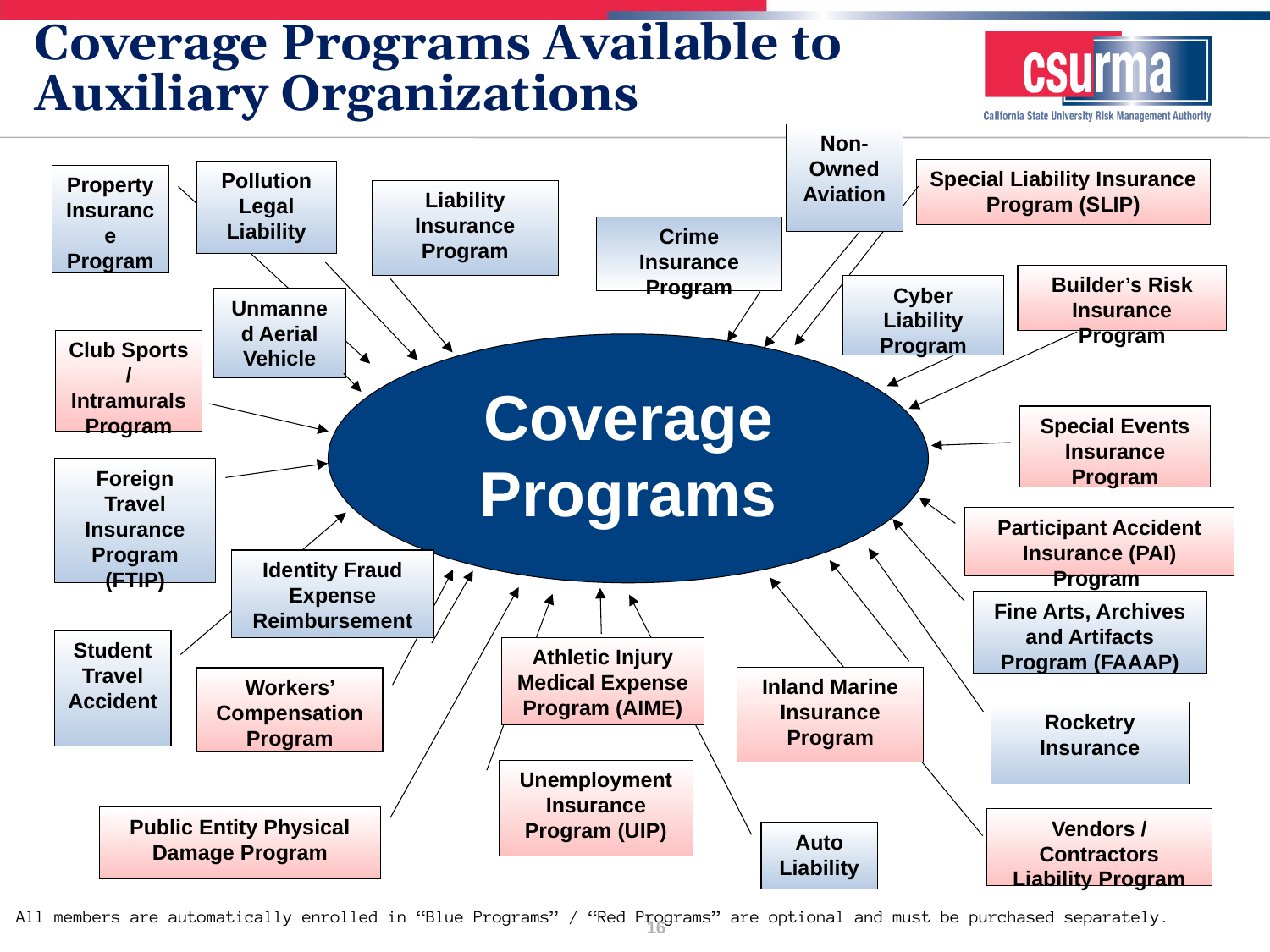

# Coverage Programs Available to Auxiliary Organizations
Non-Owned Aviation

Special Liability Insurance Program (SLIP)

Property Insurance Program

Liability Insurance Program

Crime Insurance Program

Builder’s Risk Insurance Program

Club Sports / Intramurals Program

Coverage Programs
Special Events Insurance Program

Foreign Travel Insurance Program (FTIP)
Participant Accident Insurance (PAI) Program
Student Travel Accident

Workers’ Compensation Program

Rocketry Insurance
Unemployment Insurance Program (UIP)

Public Entity Physical Damage Program

Vendors / Contractors Liability Program

Auto Liability

Pollution Legal Liability

Cyber Liability Program
Unmanned Aerial Vehicle

Identity Fraud Expense Reimbursement

Fine Arts, Archives and Artifacts Program (FAAAP)
Athletic Injury Medical Expense Program (AIME)

Inland Marine Insurance Program

All members are automatically enrolled in “Blue Programs” / “Red Programs” are optional and must be purchased separately.
16